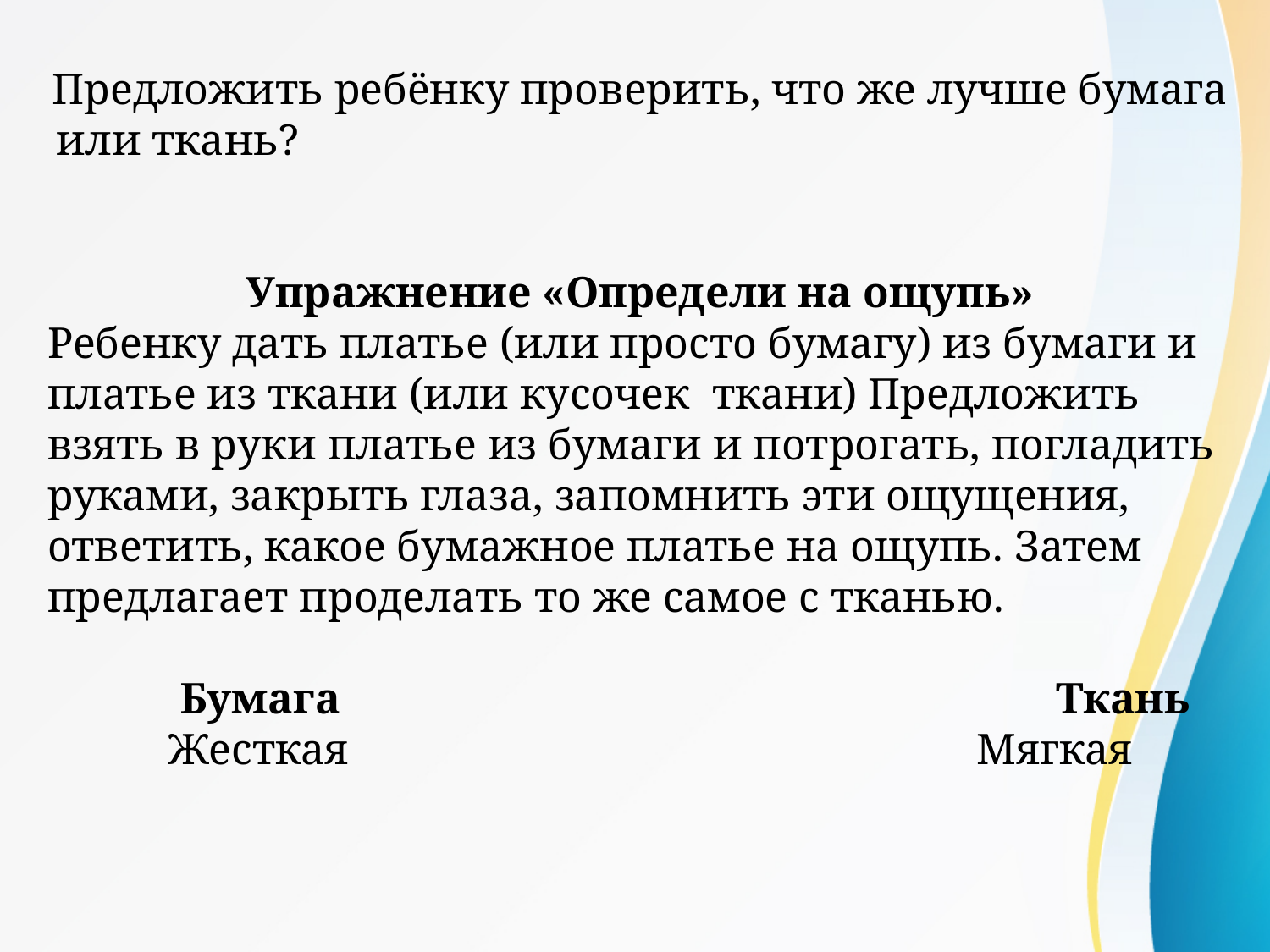

Предложить ребёнку проверить, что же лучше бумага или ткань?

Упражнение «Определи на ощупь»
Ребенку дать платье (или просто бумагу) из бумаги и платье из ткани (или кусочек  ткани) Предложить  взять в руки платье из бумаги и потрогать, погладить руками, закрыть глаза, запомнить эти ощущения, ответить, какое бумажное платье на ощупь. Затем предлагает проделать то же самое с тканью.

            Бумага                                                                 Ткань
           Жесткая                                                                    Мягкая